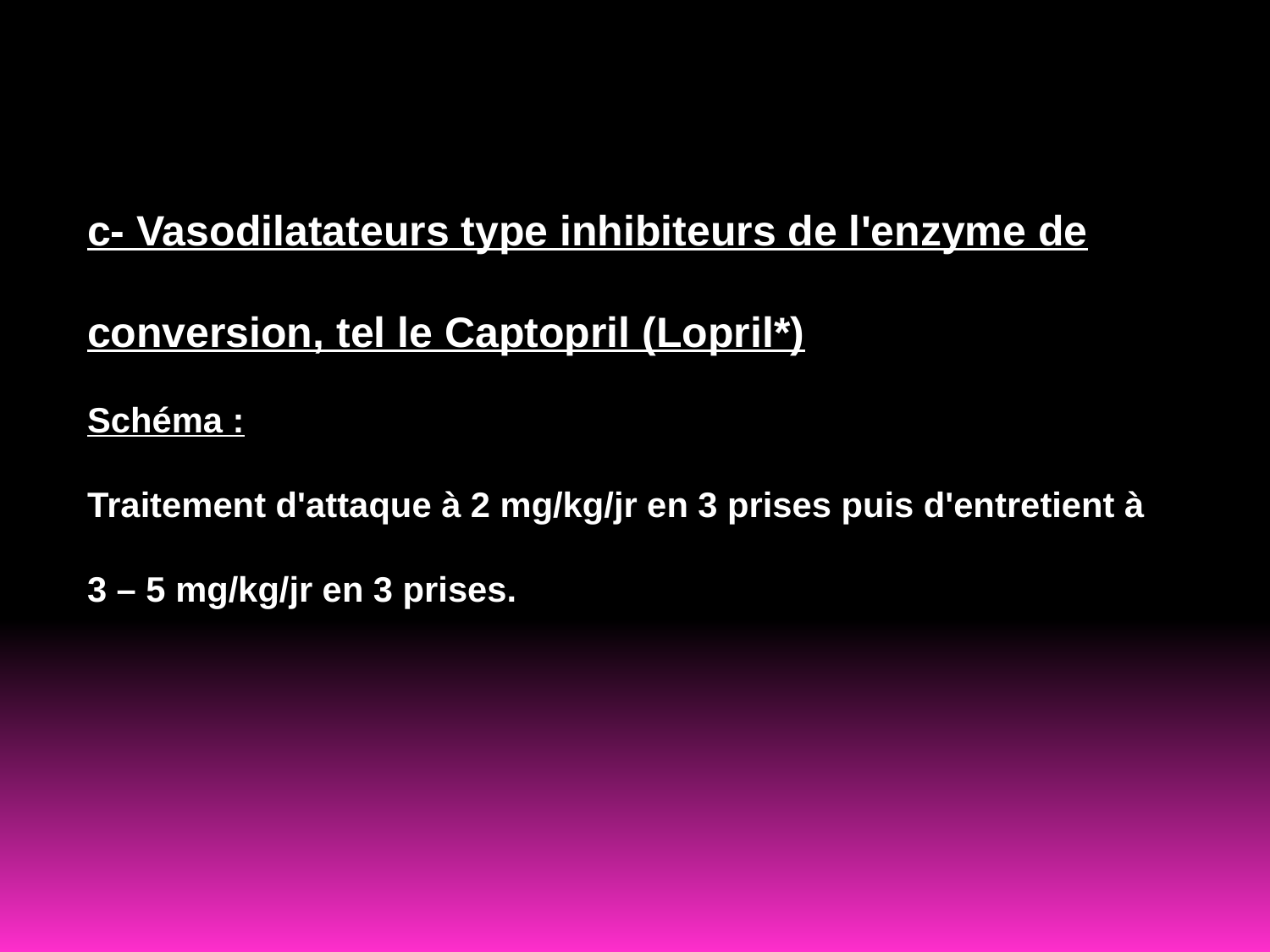

c- Vasodilatateurs type inhibiteurs de l'enzyme de conversion, tel le Captopril (Lopril*)
Schéma :
Traitement d'attaque à 2 mg/kg/jr en 3 prises puis d'entretient à 3 – 5 mg/kg/jr en 3 prises.